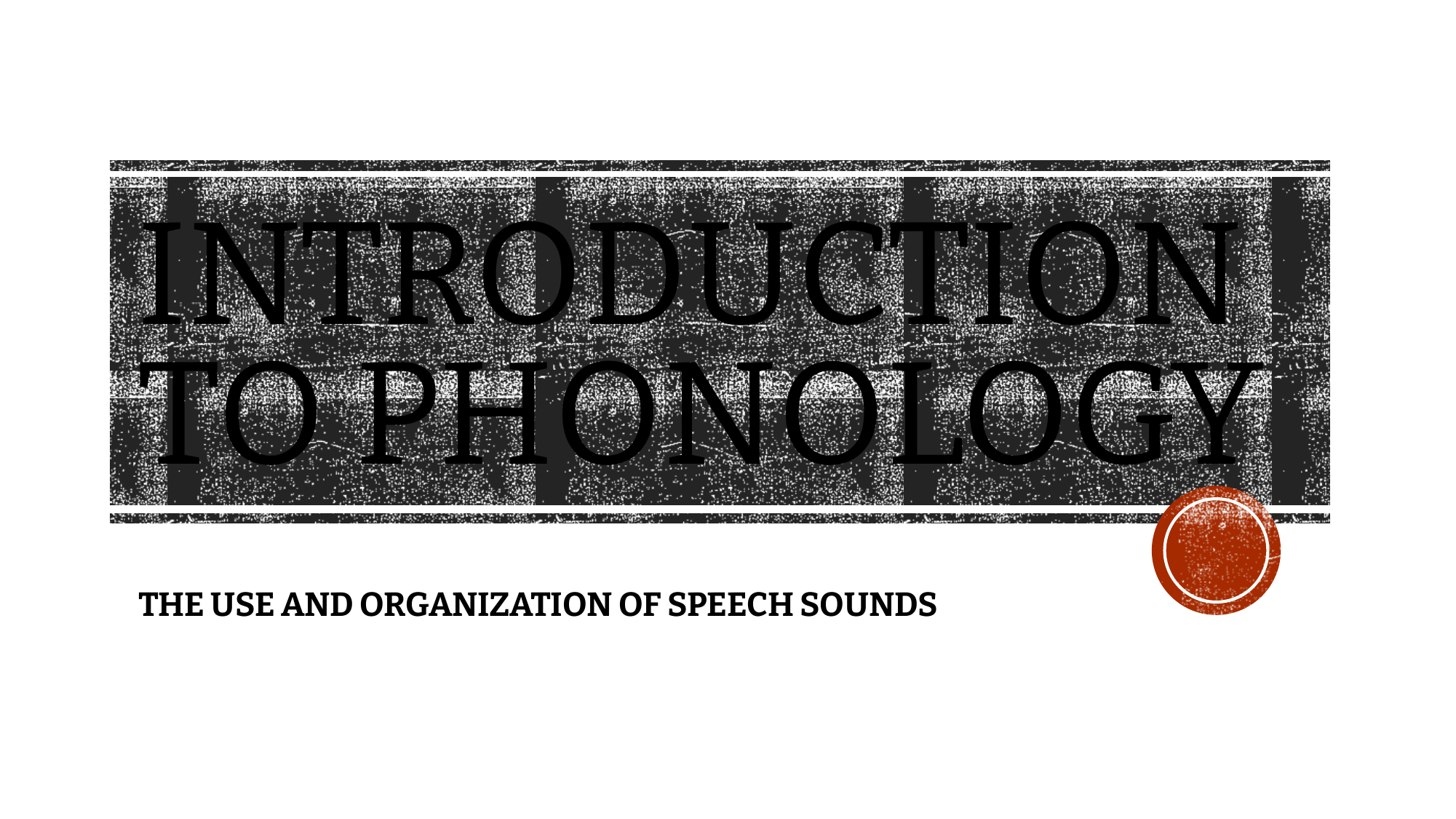

# INTRODUCTION TO PHONOLOGY

THE USE AND ORGANIZATION OF SPEECH SOUNDS